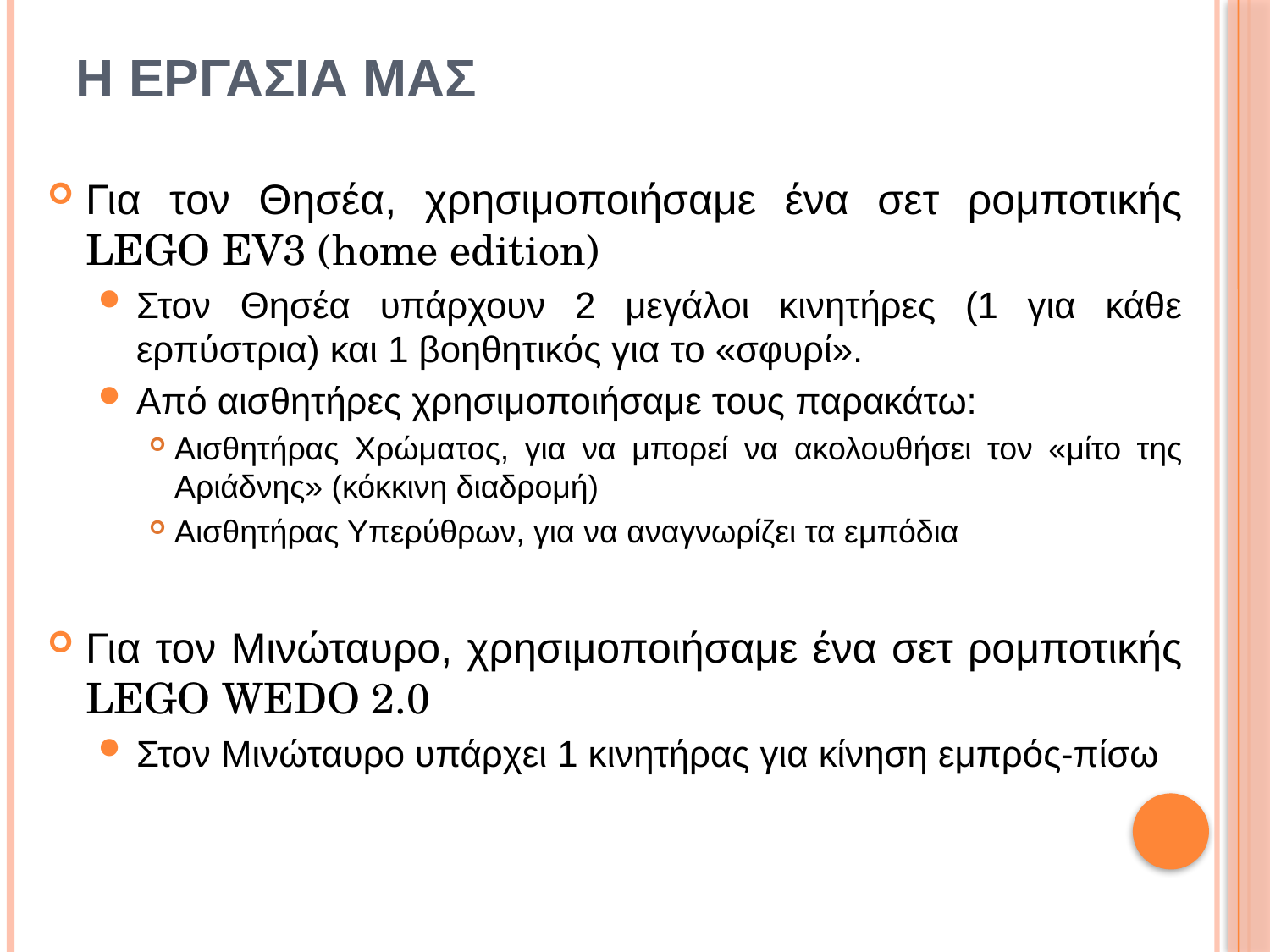

# Η Εργασια μασ
Για τον Θησέα, χρησιμοποιήσαμε ένα σετ ρομποτικής LEGO EV3 (home edition)
Στον Θησέα υπάρχουν 2 μεγάλοι κινητήρες (1 για κάθε ερπύστρια) και 1 βοηθητικός για το «σφυρί».
Από αισθητήρες χρησιμοποιήσαμε τους παρακάτω:
Αισθητήρας Χρώματος, για να μπορεί να ακολουθήσει τον «μίτο της Αριάδνης» (κόκκινη διαδρομή)
Αισθητήρας Υπερύθρων, για να αναγνωρίζει τα εμπόδια

Για τον Μινώταυρο, χρησιμοποιήσαμε ένα σετ ρομποτικής LEGO WEDO 2.0
Στον Μινώταυρο υπάρχει 1 κινητήρας για κίνηση εμπρός-πίσω